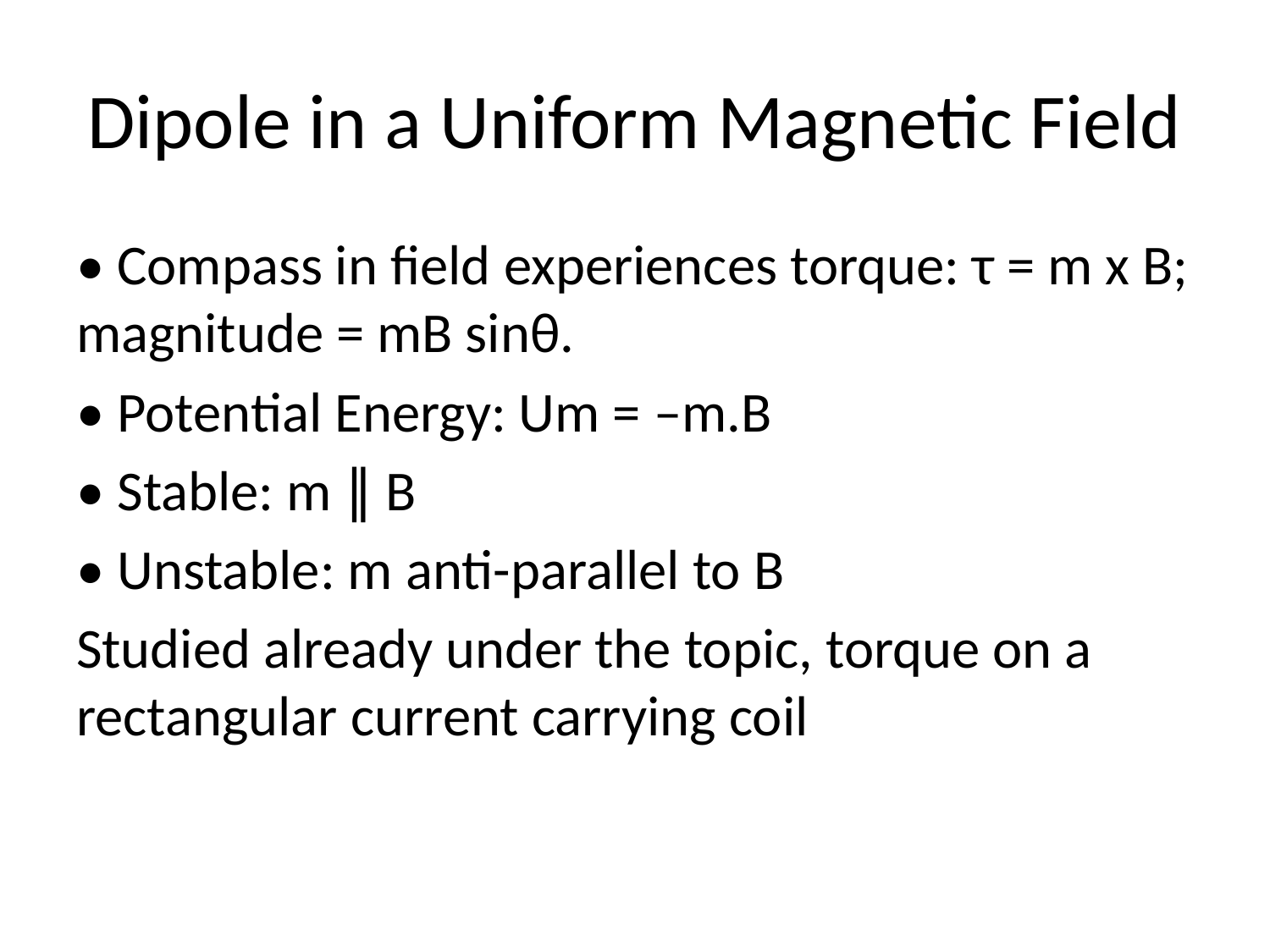

# Dipole in a Uniform Magnetic Field
• Compass in field experiences torque: τ = m x B; magnitude = mB sinθ.
• Potential Energy: Um = –m.B
• Stable: m ∥ B
• Unstable: m anti-parallel to B
Studied already under the topic, torque on a rectangular current carrying coil